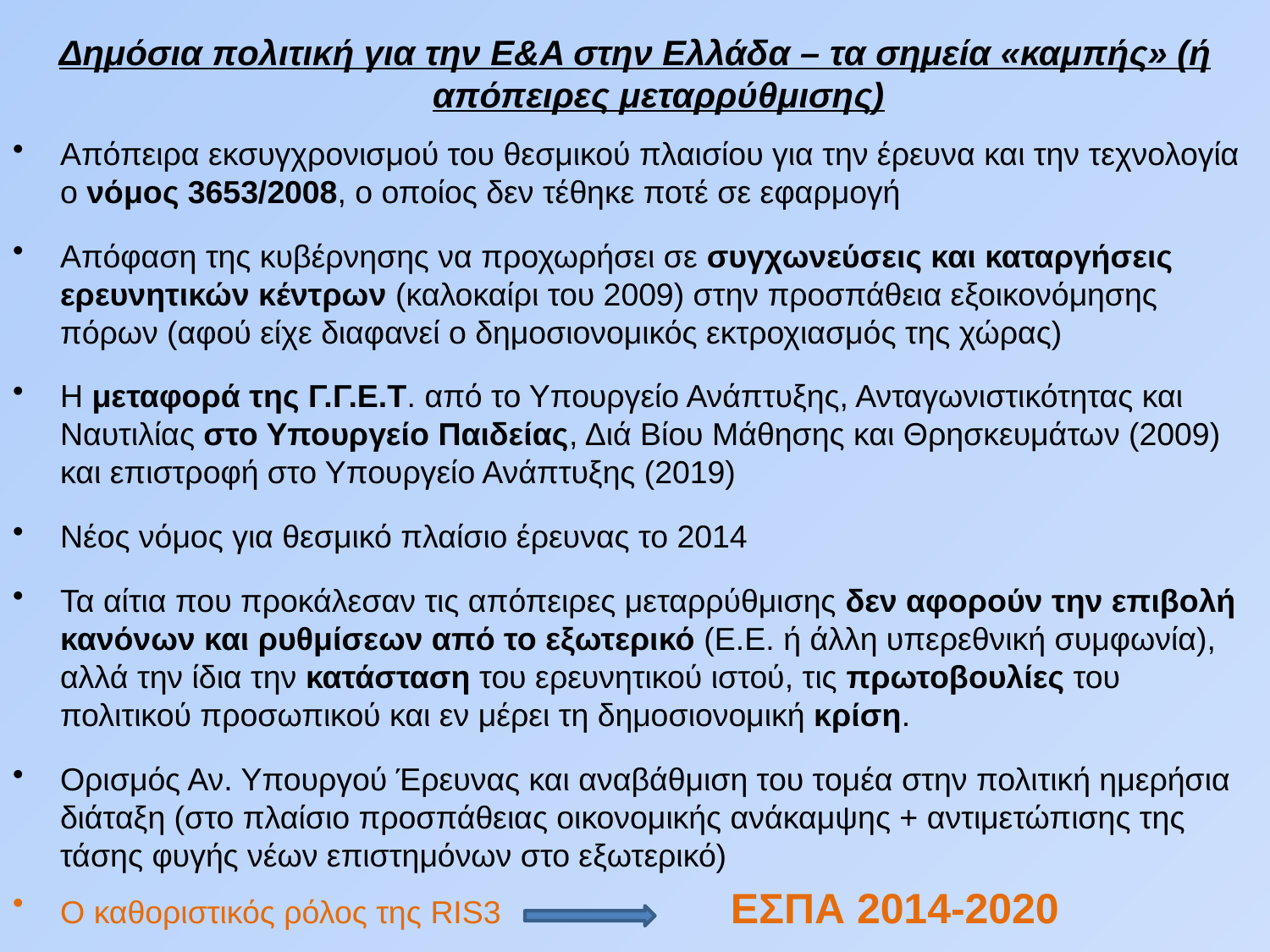

Δημόσια πολιτική για την Ε&Α στην Ελλάδα – τα σημεία «καμπής» (ή απόπειρες μεταρρύθμισης)

Απόπειρα εκσυγχρονισμού του θεσμικού πλαισίου για την έρευνα και την τεχνολογία ο νόμος 3653/2008, ο οποίος δεν τέθηκε ποτέ σε εφαρμογή

Απόφαση της κυβέρνησης να προχωρήσει σε συγχωνεύσεις και καταργήσεις ερευνητικών κέντρων (καλοκαίρι του 2009) στην προσπάθεια εξοικονόμησης πόρων (αφού είχε διαφανεί ο δημοσιονομικός εκτροχιασμός της χώρας)

Η μεταφορά της Γ.Γ.Ε.Τ. από το Υπουργείο Ανάπτυξης, Ανταγωνιστικότητας και Ναυτιλίας στο Υπουργείο Παιδείας, Διά Βίου Μάθησης και Θρησκευμάτων (2009) και επιστροφή στο Υπουργείο Ανάπτυξης (2019)

Νέος νόμος για θεσμικό πλαίσιο έρευνας το 2014

Τα αίτια που προκάλεσαν τις απόπειρες μεταρρύθμισης δεν αφορούν την επιβολή κανόνων και ρυθμίσεων από το εξωτερικό (Ε.Ε. ή άλλη υπερεθνική συμφωνία), αλλά την ίδια την κατάσταση του ερευνητικού ιστού, τις πρωτοβουλίες του πολιτικού προσωπικού και εν μέρει τη δημοσιονομική κρίση.

Ορισμός Αν. Υπουργού Έρευνας και αναβάθμιση του τομέα στην πολιτική ημερήσια διάταξη (στο πλαίσιο προσπάθειας οικονομικής ανάκαμψης + αντιμετώπισης της τάσης φυγής νέων επιστημόνων στο εξωτερικό)
Ο καθοριστικός ρόλος της RIS3		    ΕΣΠΑ 2014-2020